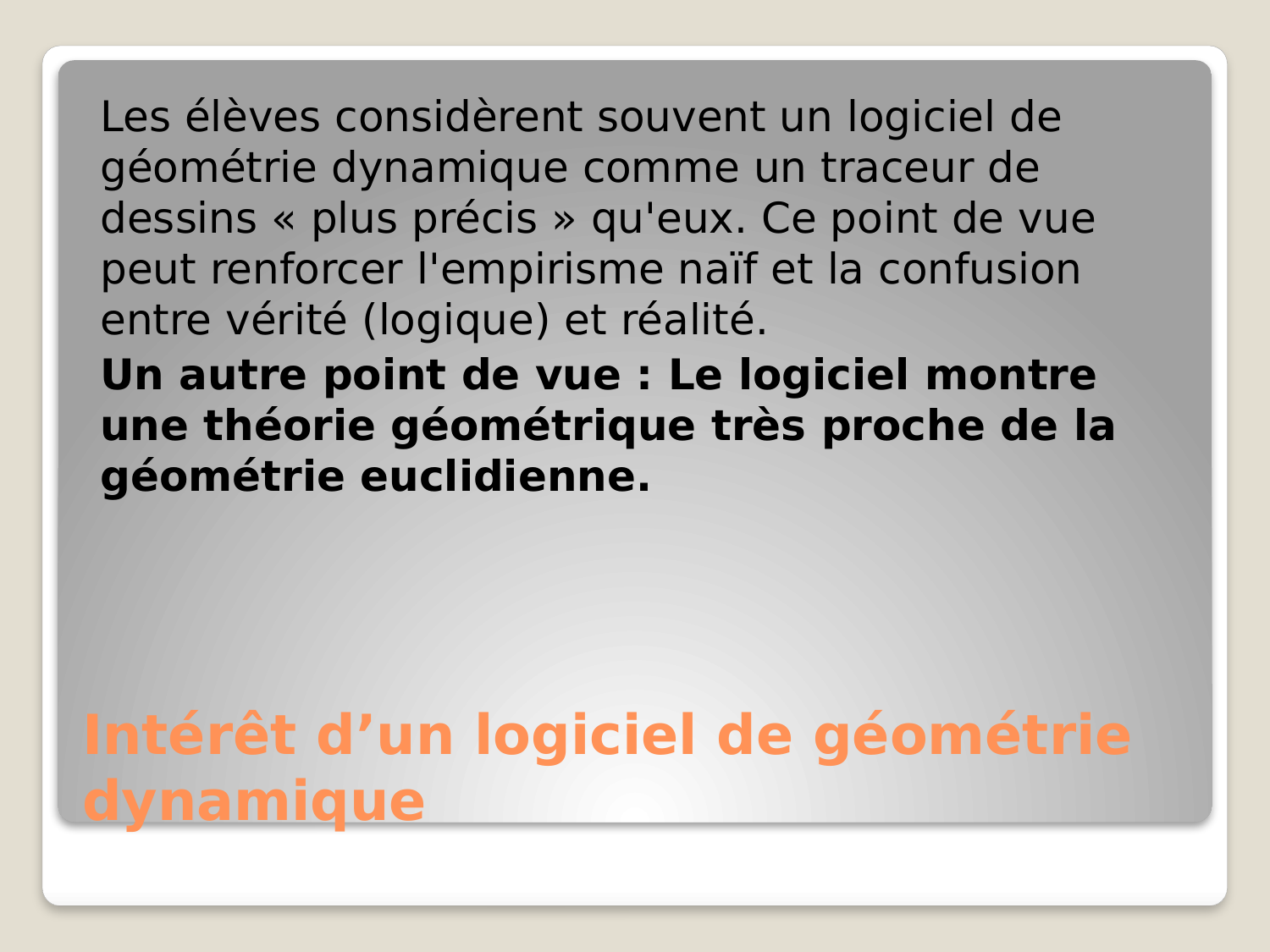

Les élèves considèrent souvent un logiciel de géométrie dynamique comme un traceur de dessins « plus précis » qu'eux. Ce point de vue peut renforcer l'empirisme naïf et la confusion entre vérité (logique) et réalité.
Un autre point de vue : Le logiciel montre une théorie géométrique très proche de la géométrie euclidienne.

# Intérêt d’un logiciel de géométrie dynamique